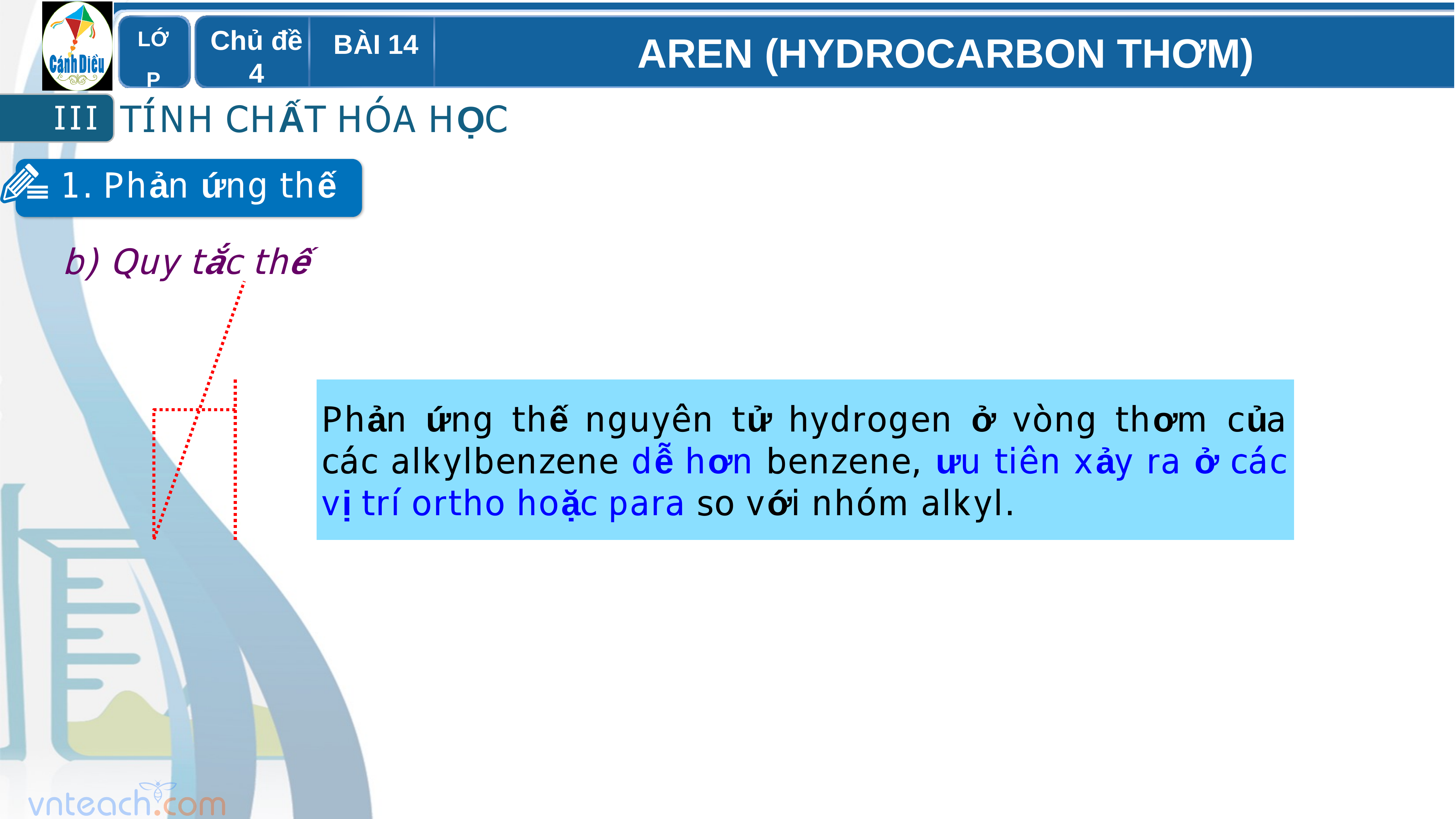

TÍNH CHẤT HÓA HỌC

III

1. Phản ứng thế

b) Quy tắc thế

Phản ứng thế nguyên tử hydrogen ở vòng thơm của các alkylbenzene dễ hơn benzene, ưu tiên xảy ra ở các vị trí ortho hoặc para so với nhóm alkyl.